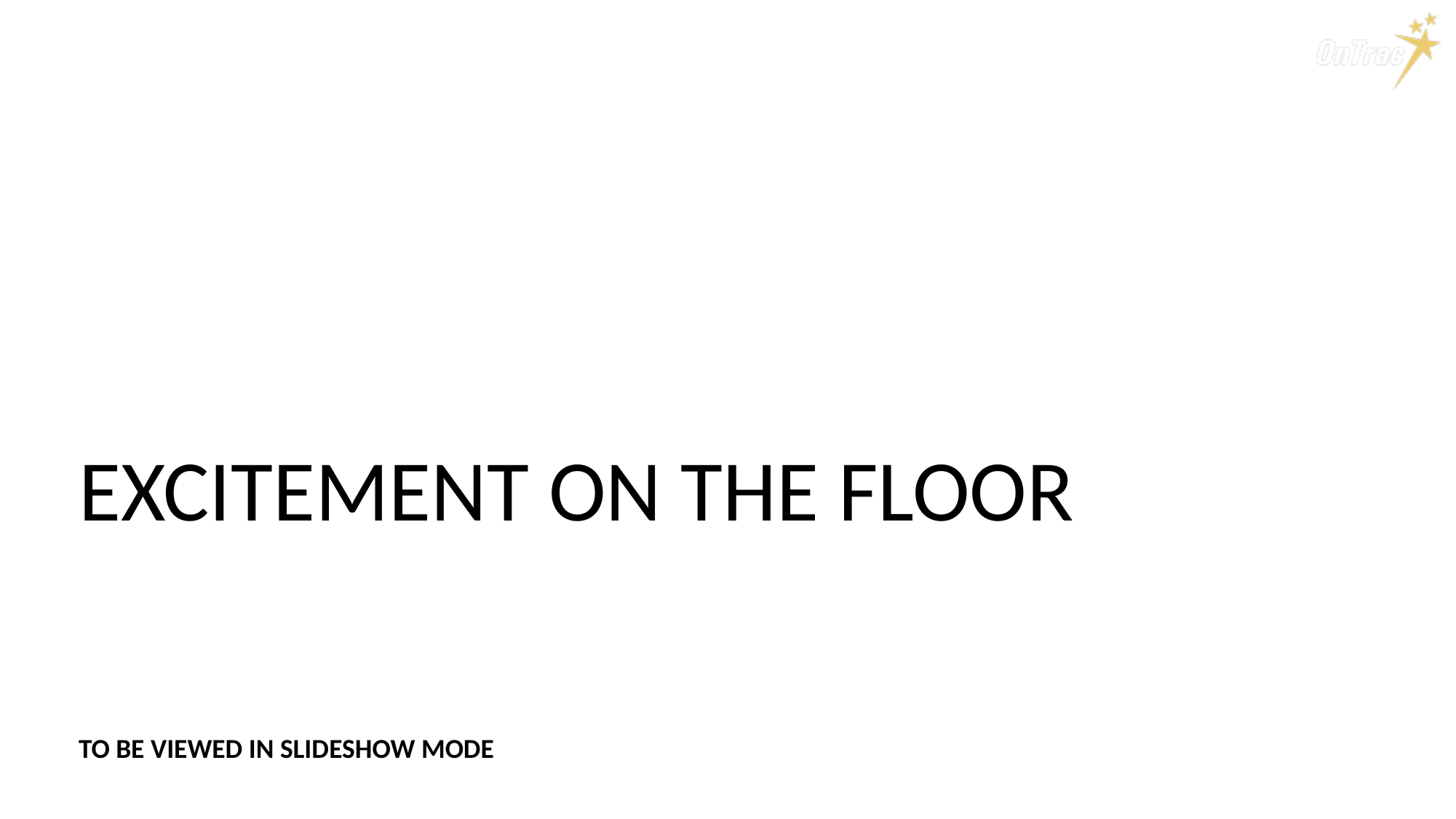

# EXCITEMENT ON THE FLOOR
TO BE VIEWED IN SLIDESHOW MODE